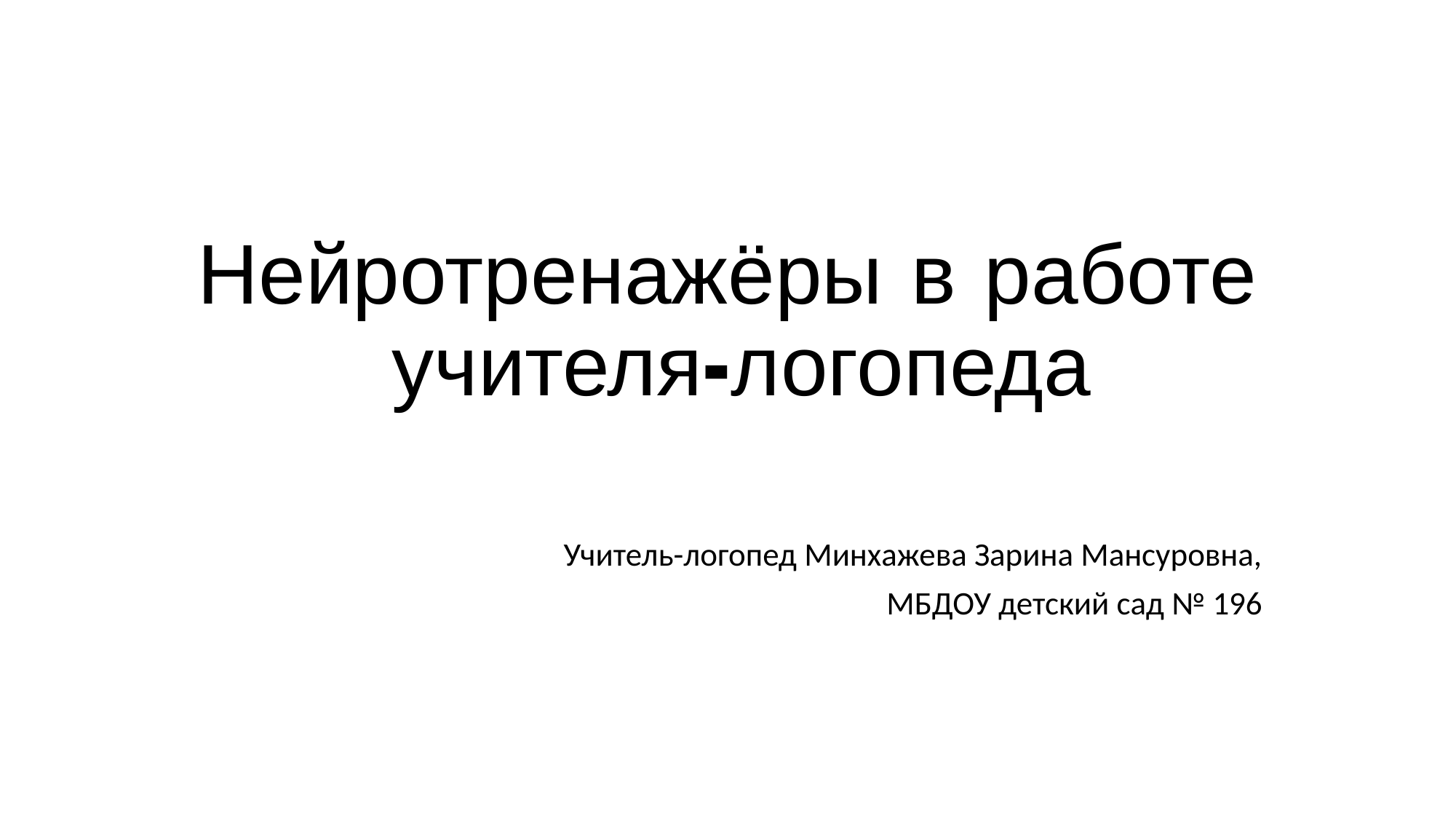

# Нейротренажёры в работе учителя-логопеда

Учитель-логопед Минхажева Зарина Мансуровна,
МБДОУ детский сад № 196